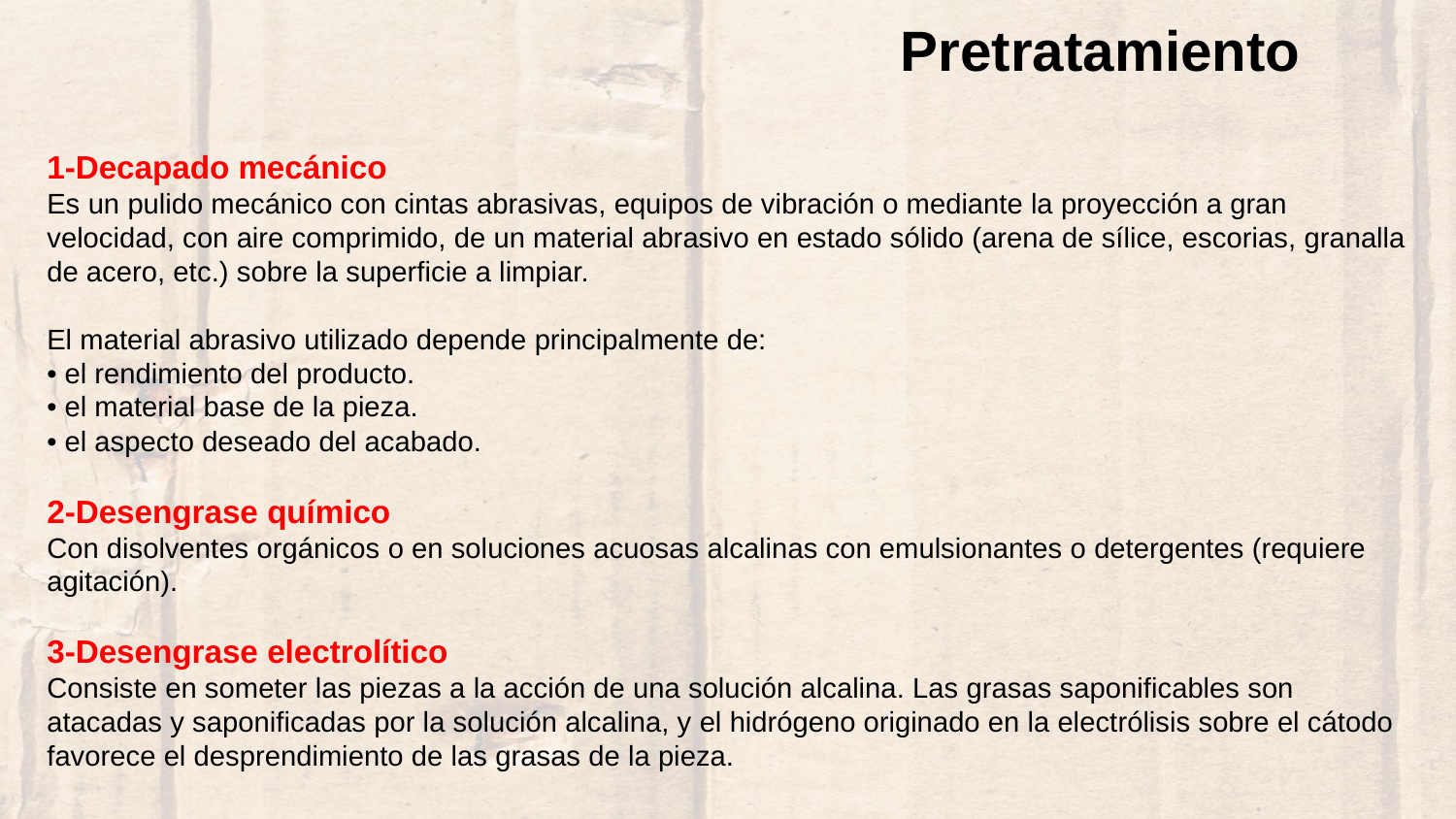

# Pretratamiento

1-Decapado mecánico
Es un pulido mecánico con cintas abrasivas, equipos de vibración o mediante la proyección a gran velocidad, con aire comprimido, de un material abrasivo en estado sólido (arena de sílice, escorias, granalla de acero, etc.) sobre la superficie a limpiar.

El material abrasivo utilizado depende principalmente de:
• el rendimiento del producto.
• el material base de la pieza.
• el aspecto deseado del acabado.

2-Desengrase químico
Con disolventes orgánicos o en soluciones acuosas alcalinas con emulsionantes o detergentes (requiere agitación).

3-Desengrase electrolítico
Consiste en someter las piezas a la acción de una solución alcalina. Las grasas saponificables son atacadas y saponificadas por la solución alcalina, y el hidrógeno originado en la electrólisis sobre el cátodo favorece el desprendimiento de las grasas de la pieza.